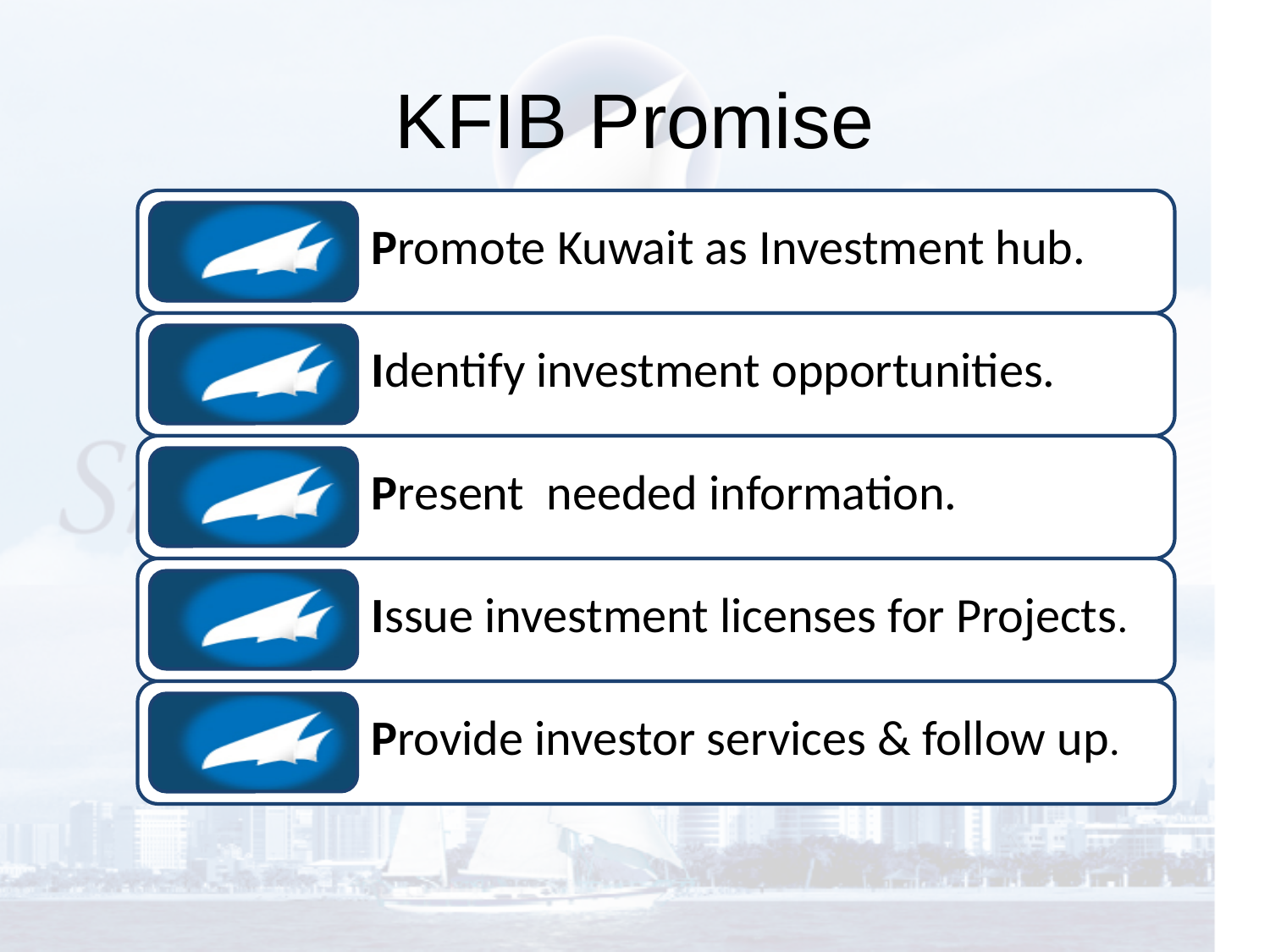

# KFIB Promise
Promote Kuwait as Investment hub.
Identify investment opportunities.
Present  needed information.
Issue investment licenses for Projects.
Provide investor services & follow up.